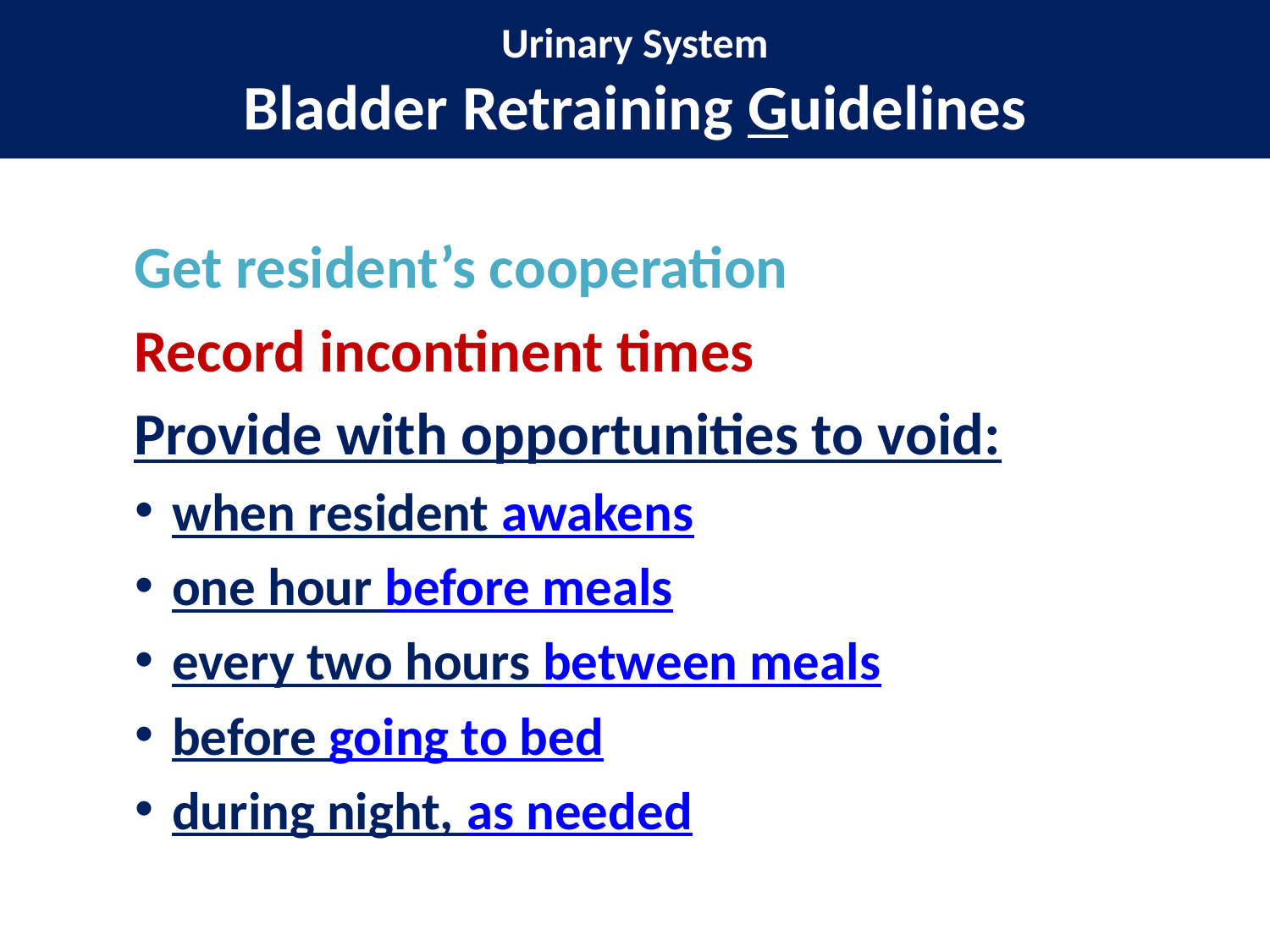

# Urinary System Bladder Retraining Guidelines
 Get resident’s cooperation
 Record incontinent times
 Provide with opportunities to void:
when resident awakens
one hour before meals
every two hours between meals
before going to bed
during night, as needed

6.02
Nursing Fundamentals 7243
65